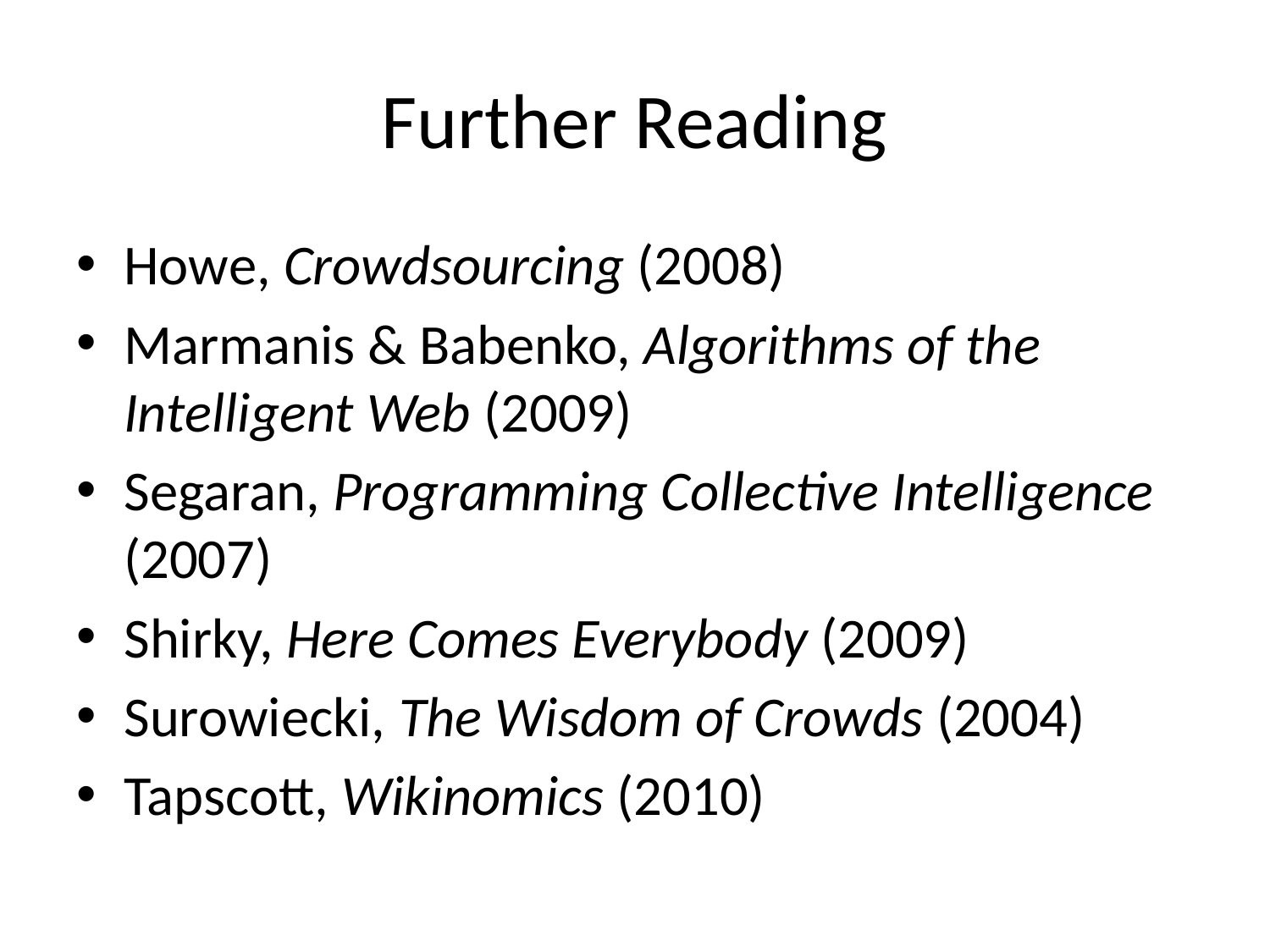

# Further Reading
Howe, Crowdsourcing (2008)
Marmanis & Babenko, Algorithms of the Intelligent Web (2009)
Segaran, Programming Collective Intelligence (2007)
Shirky, Here Comes Everybody (2009)
Surowiecki, The Wisdom of Crowds (2004)
Tapscott, Wikinomics (2010)